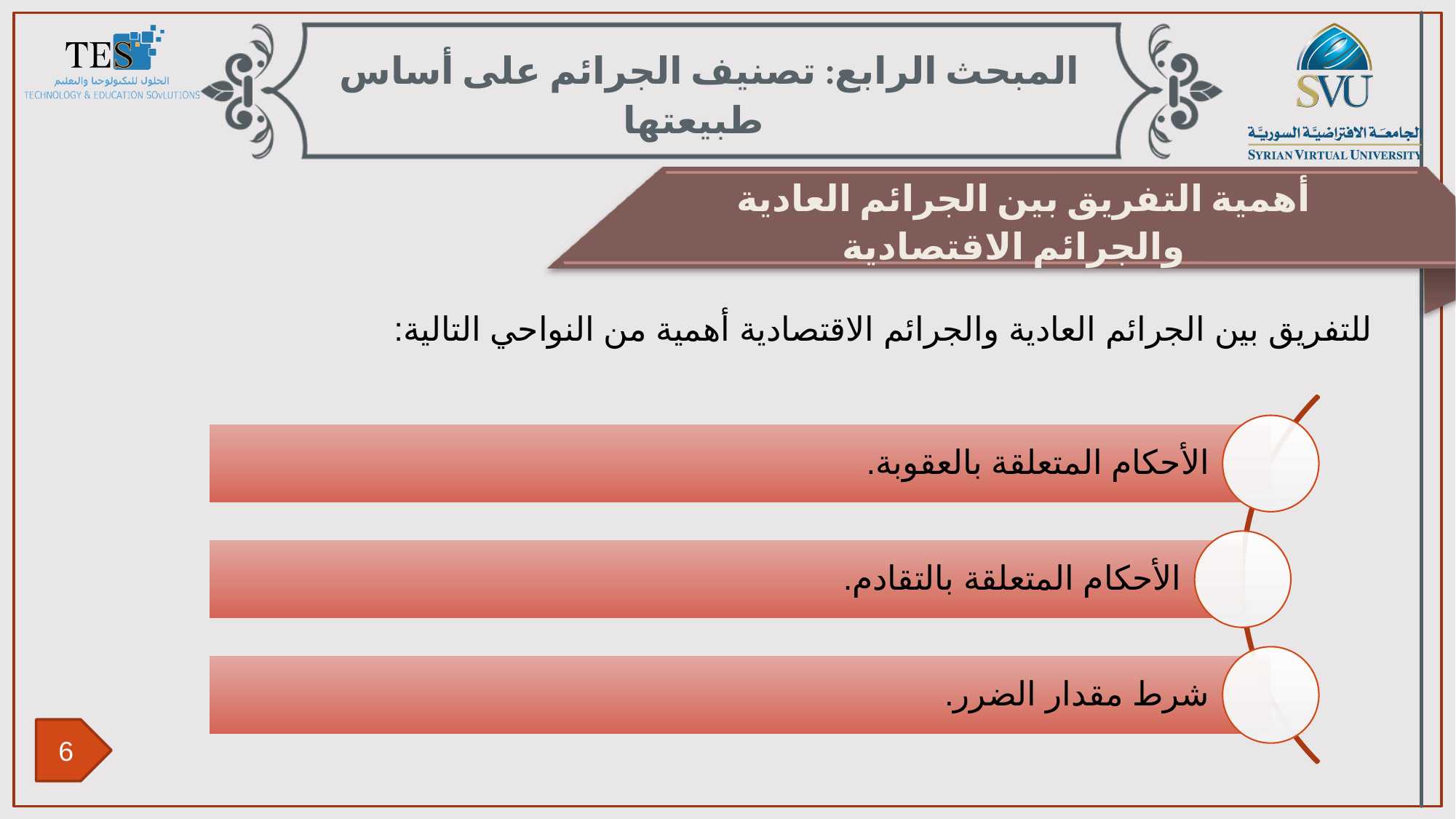

المبحث الرابع: تصنيف الجرائم على أساس طبيعتها
أهمية التفريق بين الجرائم العادية والجرائم الاقتصادية
للتفريق بين الجرائم العادية والجرائم الاقتصادية أهمية من النواحي التالية:

الأحكام المتعلقة بالعقوبة.
الأحكام المتعلقة بالتقادم.
شرط مقدار الضرر.